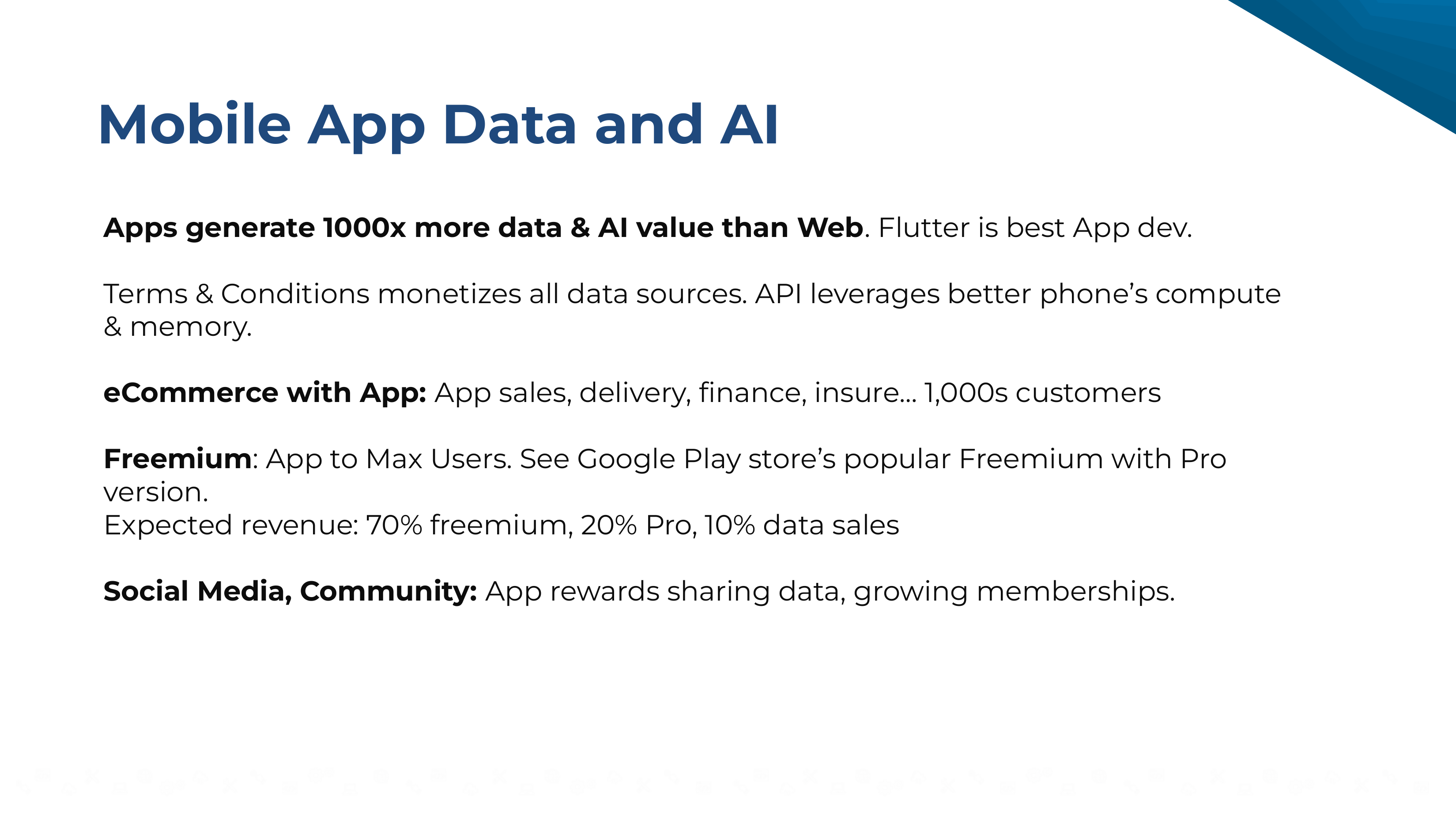

# Mobile App Data and AI

Apps generate 1000x more data & AI value than Web. Flutter is best App dev.

Terms & Conditions monetizes all data sources. API leverages better phone’s compute & memory.

eCommerce with App: App sales, delivery, finance, insure… 1,000s customers

Freemium: App to Max Users. See Google Play store’s popular Freemium with Pro version.
Expected revenue: 70% freemium, 20% Pro, 10% data sales

Social Media, Community: App rewards sharing data, growing memberships.